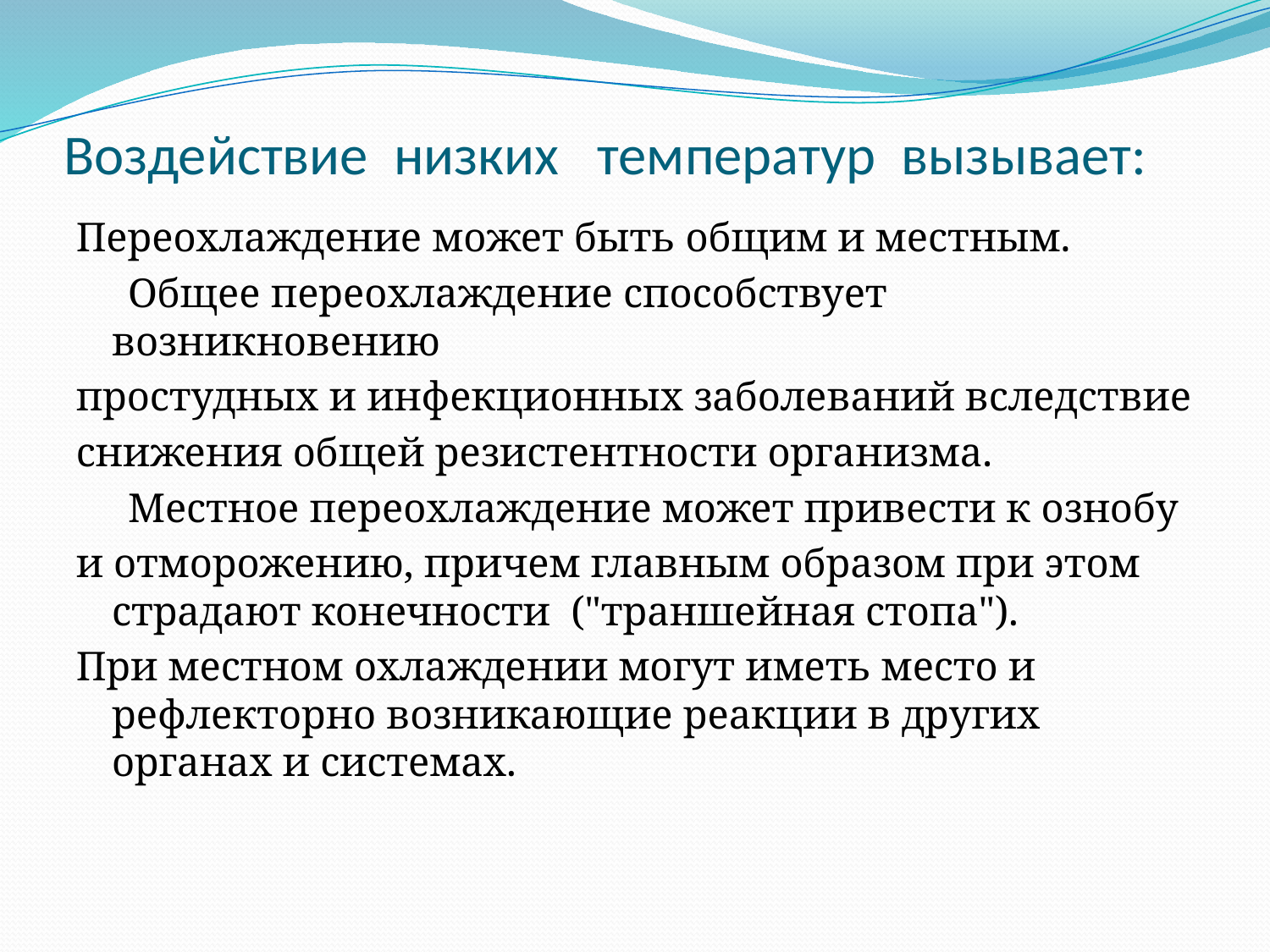

# Воздействие  низких   температур  вызывает:
Переохлаждение может быть общим и местным.
     Общее переохлаждение способствует возникновению
простудных и инфекционных заболеваний вследствие
снижения общей резистентности организма.
     Местное переохлаждение может привести к ознобу
и отморожению, причем главным образом при этом страдают конечности  ("траншейная стопа").
При местном охлаждении могут иметь место и рефлекторно возникающие реакции в других органах и системах.